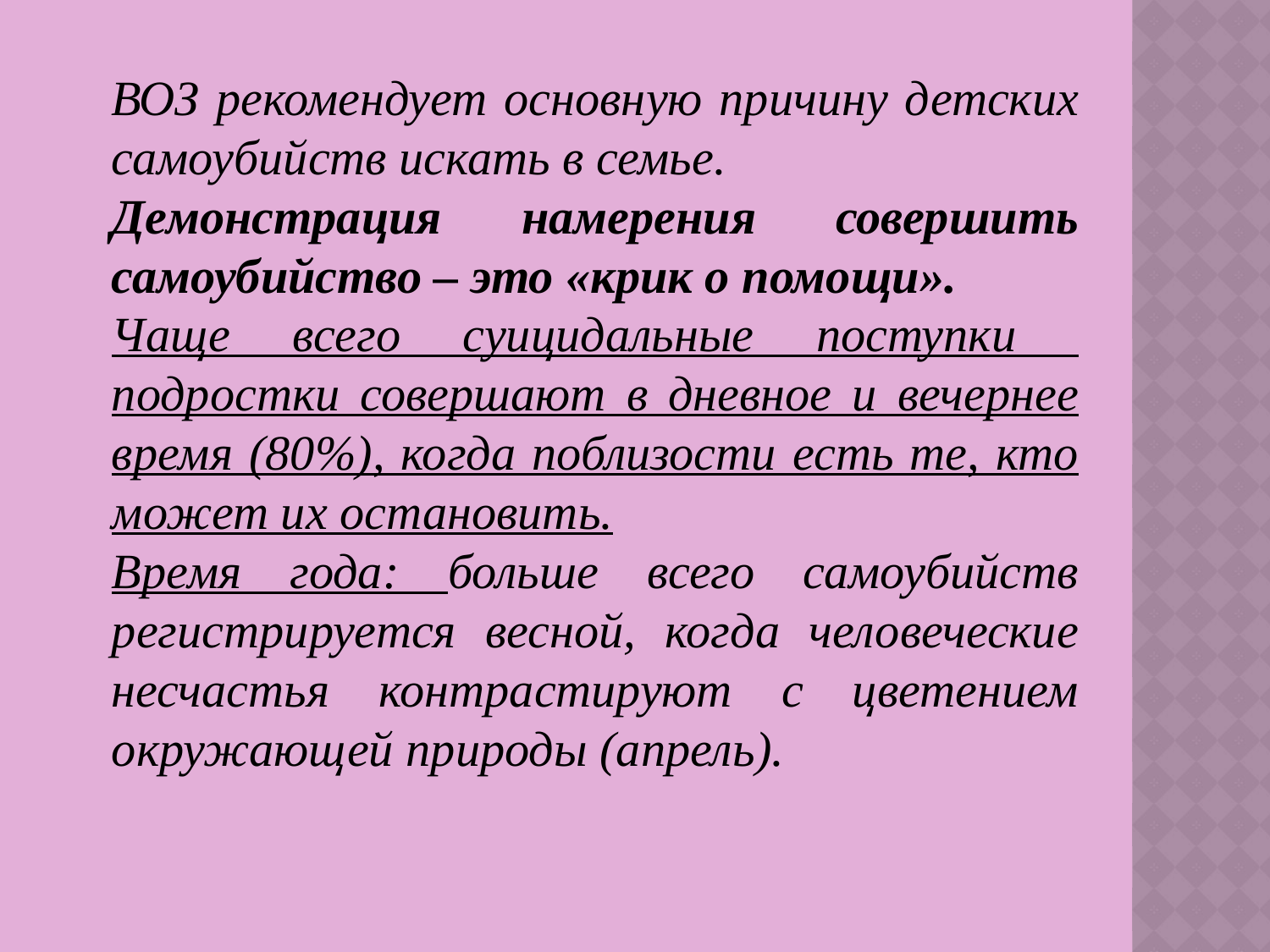

ВОЗ рекомендует основную причину детских самоубийств искать в семье.
Демонстрация намерения совершить самоубийство – это «крик о помощи».
Чаще всего суицидальные поступки  подростки совершают в дневное и вечернее время (80%), когда поблизости есть те, кто может их остановить.
Время года: больше всего самоубийств регистрируется весной, когда человеческие несчастья контрастируют с цветением окружающей природы (апрель).